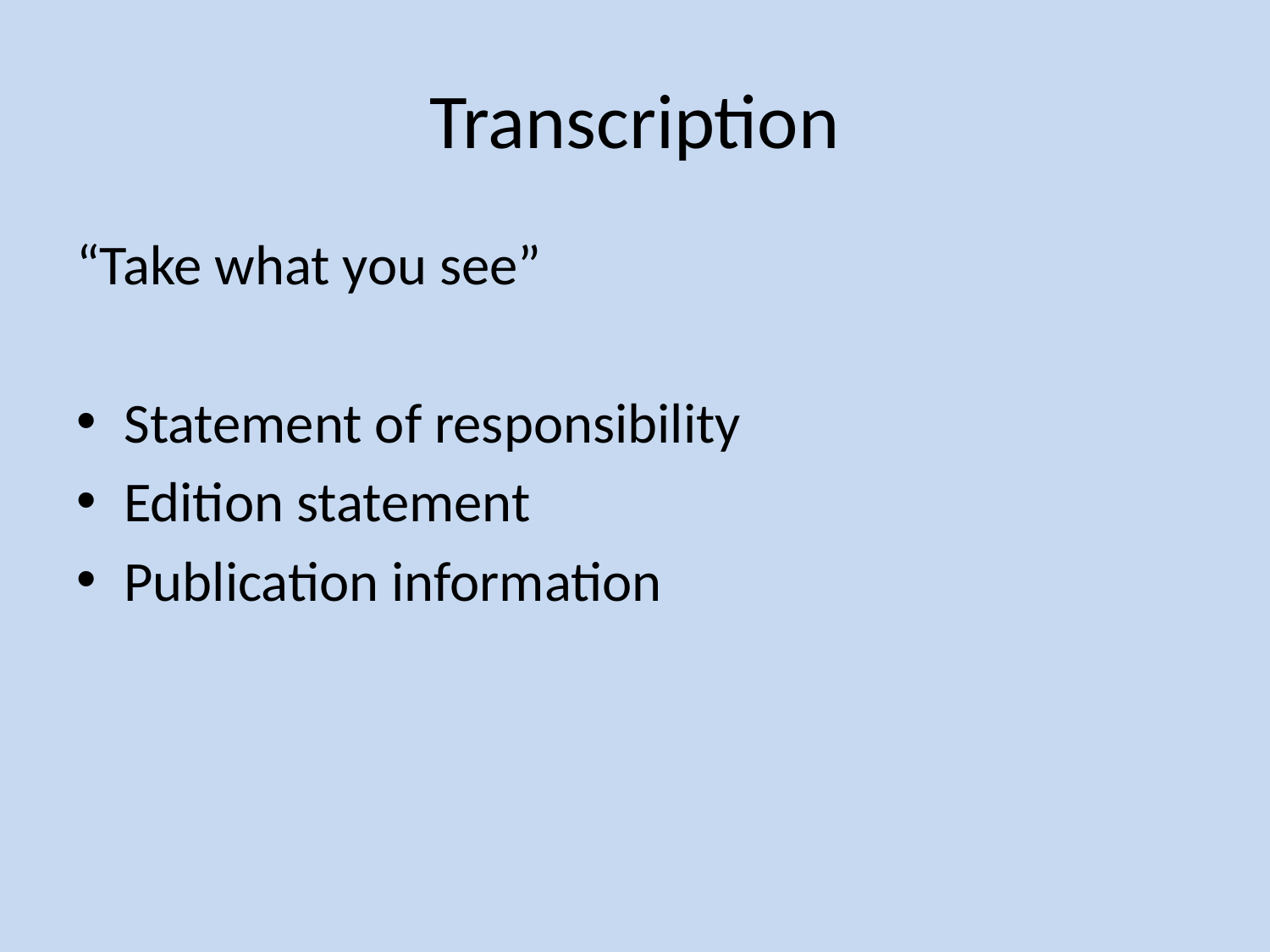

# Transcription
“Take what you see”

Statement of responsibility
Edition statement
Publication information